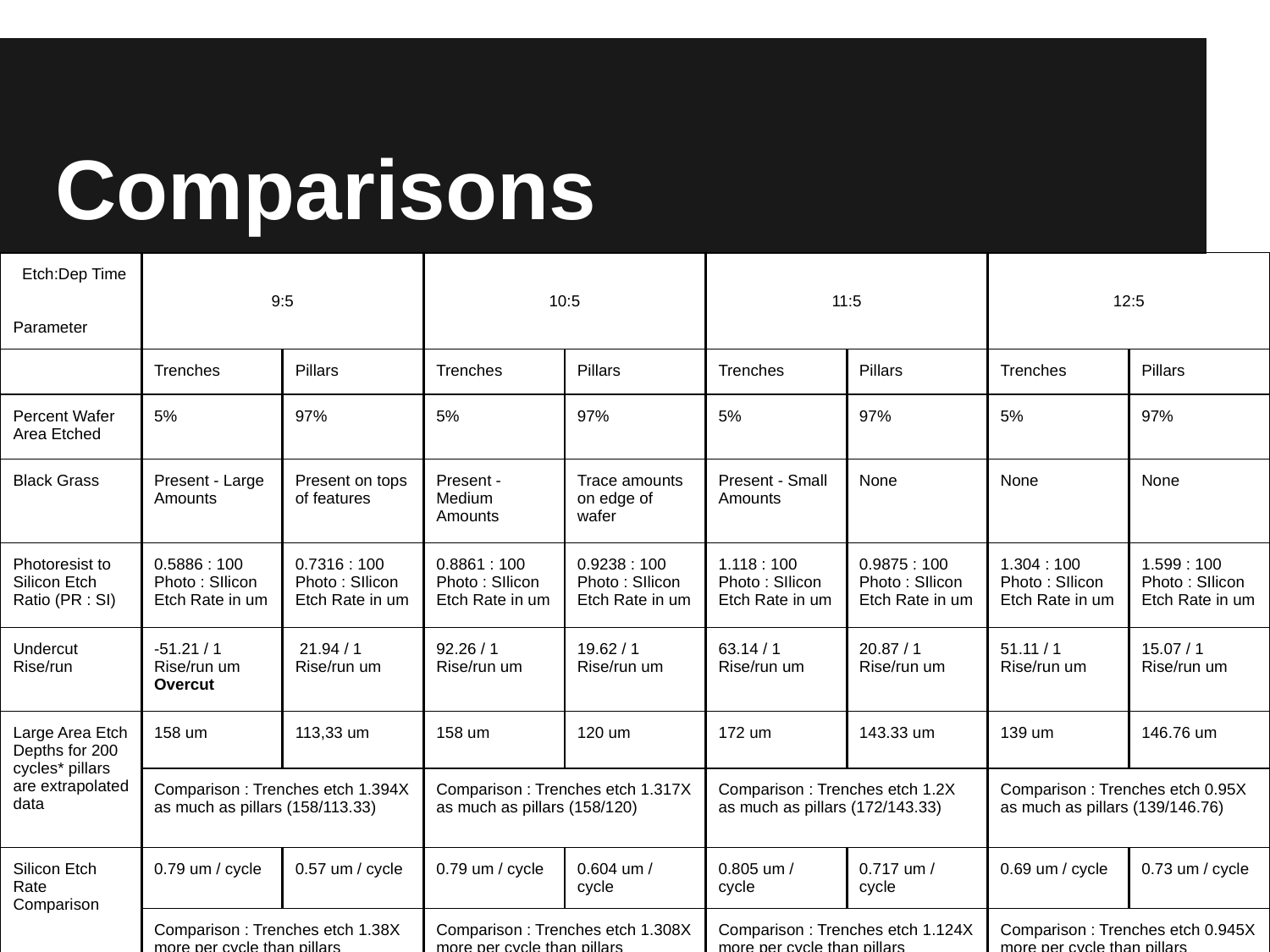

# Comparisons
| Etch:Dep Time Parameter | 9:5 |  | 10:5 |  | 11:5 |  | 12:5 |  |
| --- | --- | --- | --- | --- | --- | --- | --- | --- |
|  | Trenches | Pillars | Trenches | Pillars | Trenches | Pillars | Trenches | Pillars |
| Percent Wafer Area Etched | 5% | 97% | 5% | 97% | 5% | 97% | 5% | 97% |
| Black Grass | Present - Large Amounts | Present on tops of features | Present - Medium Amounts | Trace amounts on edge of wafer | Present - Small Amounts | None | None | None |
| Photoresist to Silicon Etch Ratio (PR : SI) | 0.5886 : 100 Photo : SIlicon Etch Rate in um | 0.7316 : 100 Photo : SIlicon Etch Rate in um | 0.8861 : 100 Photo : SIlicon Etch Rate in um | 0.9238 : 100 Photo : SIlicon Etch Rate in um | 1.118 : 100 Photo : SIlicon Etch Rate in um | 0.9875 : 100 Photo : SIlicon Etch Rate in um | 1.304 : 100 Photo : SIlicon Etch Rate in um | 1.599 : 100 Photo : SIlicon Etch Rate in um |
| Undercut Rise/run | -51.21 / 1 Rise/run um Overcut | 21.94 / 1 Rise/run um | 92.26 / 1 Rise/run um | 19.62 / 1 Rise/run um | 63.14 / 1 Rise/run um | 20.87 / 1 Rise/run um | 51.11 / 1 Rise/run um | 15.07 / 1 Rise/run um |
| Large Area Etch Depths for 200 cycles\* pillars are extrapolated data | 158 um | 113,33 um | 158 um | 120 um | 172 um | 143.33 um | 139 um | 146.76 um |
|  | Comparison : Trenches etch 1.394X as much as pillars (158/113.33) |  | Comparison : Trenches etch 1.317X as much as pillars (158/120) |  | Comparison : Trenches etch 1.2X as much as pillars (172/143.33) |  | Comparison : Trenches etch 0.95X as much as pillars (139/146.76) |  |
| Silicon Etch Rate Comparison | 0.79 um / cycle | 0.57 um / cycle | 0.79 um / cycle | 0.604 um / cycle | 0.805 um / cycle | 0.717 um / cycle | 0.69 um / cycle | 0.73 um / cycle |
|  | Comparison : Trenches etch 1.38X more per cycle than pillars |  | Comparison : Trenches etch 1.308X more per cycle than pillars |  | Comparison : Trenches etch 1.124X more per cycle than pillars |  | Comparison : Trenches etch 0.945X more per cycle than pillars |  |